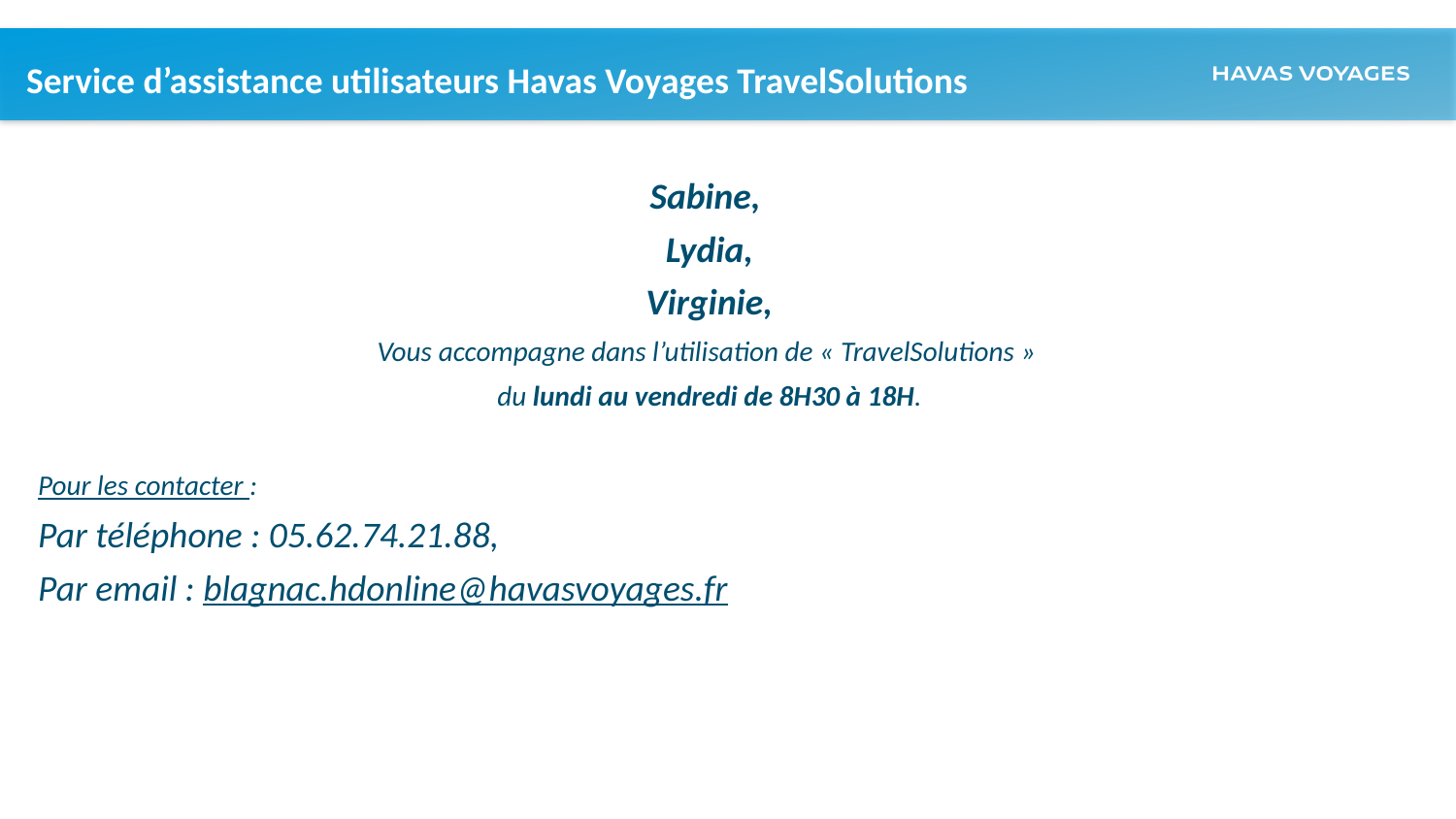

# Service d’assistance utilisateurs Havas Voyages TravelSolutions
Sabine,
Lydia,
Virginie,
Vous accompagne dans l’utilisation de « TravelSolutions »
du lundi au vendredi de 8H30 à 18H.

Pour les contacter :
Par téléphone : 05.62.74.21.88,
Par email : blagnac.hdonline@havasvoyages.fr